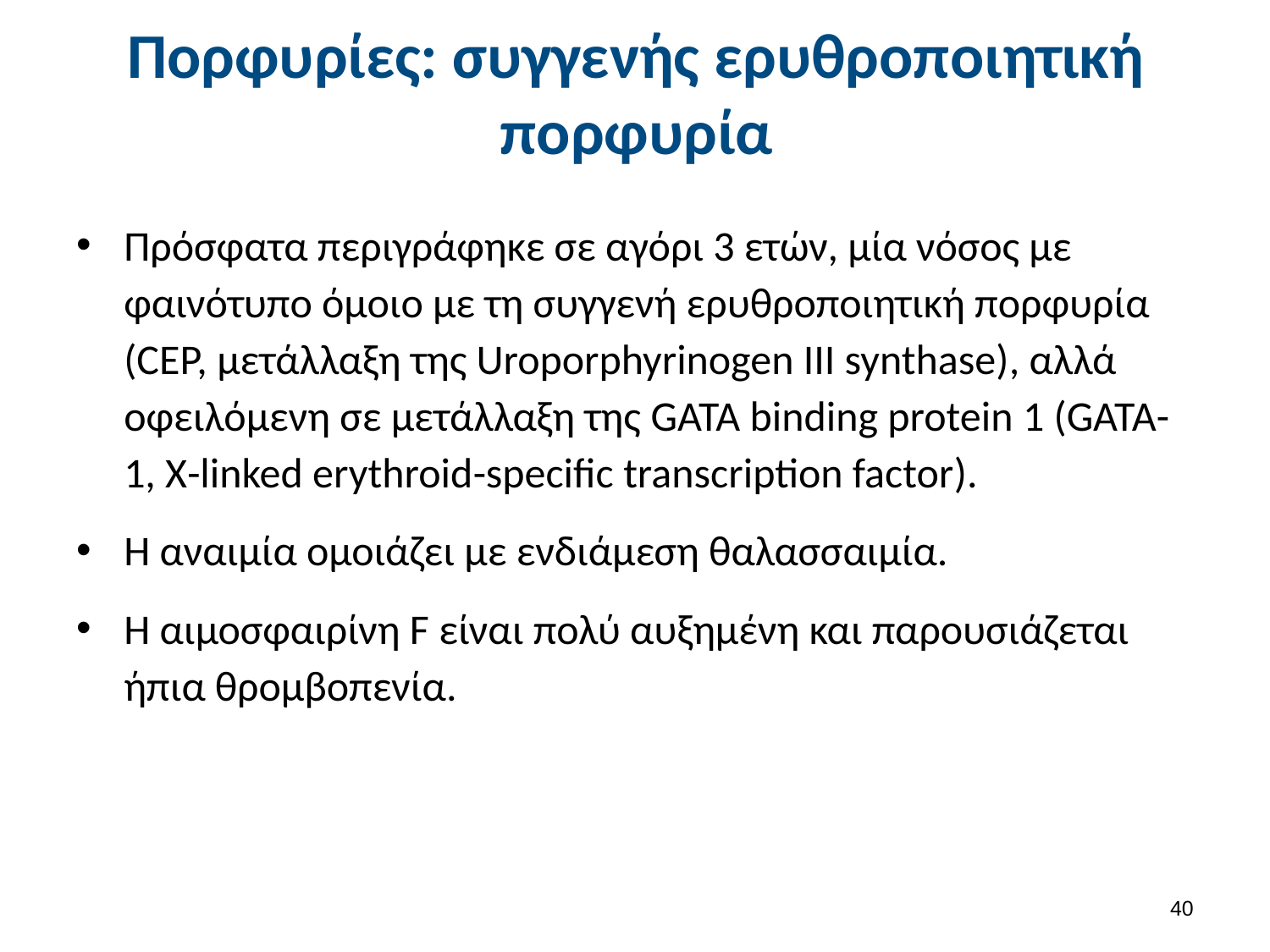

# Πορφυρίες: συγγενής ερυθροποιητική πορφυρία
Πρόσφατα περιγράφηκε σε αγόρι 3 ετών, μία νόσος με φαινότυπο όμοιο με τη συγγενή ερυθροποιητική πορφυρία (CEP, μετάλλαξη της Uroporphyrinogen III synthase), αλλά οφειλόμενη σε μετάλλαξη της GATA binding protein 1 (GATA-1, X-linked erythroid-specific transcription factor).
Η αναιμία ομοιάζει με ενδιάμεση θαλασσαιμία.
Η αιμοσφαιρίνη F είναι πολύ αυξημένη και παρουσιάζεται ήπια θρομβοπενία.
40